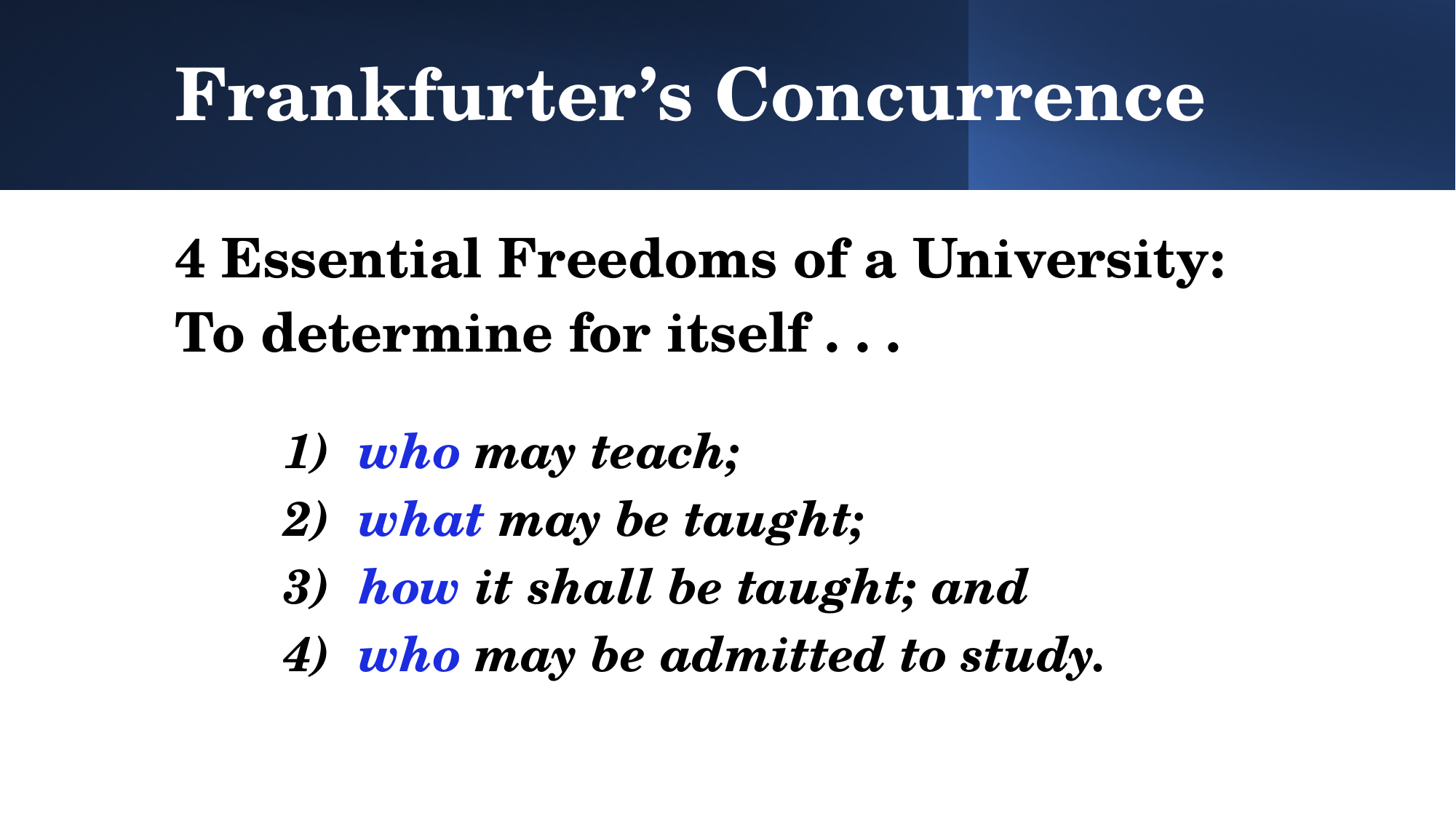

# Frankfurter’s Concurrence
4 Essential Freedoms of a University:
To determine for itself . . .

	1)  who may teach;
	2)  what may be taught;
	3)  how it shall be taught; and
	4)  who may be admitted to study.